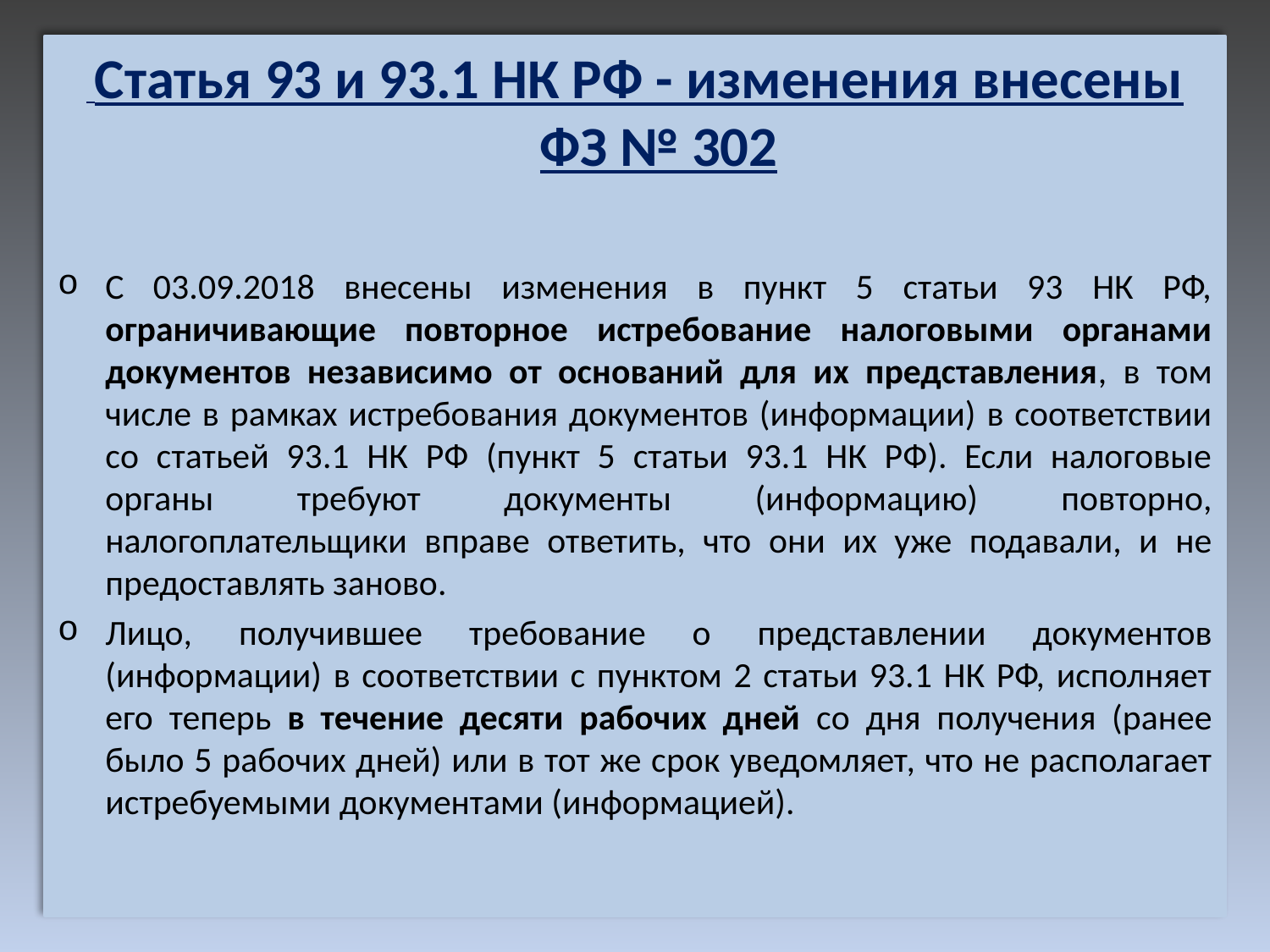

Статья 93 и 93.1 НК РФ - изменения внесены ФЗ № 302

С 03.09.2018 внесены изменения в пункт 5 статьи 93 НК РФ, ограничивающие повторное истребование налоговыми органами документов независимо от оснований для их представления, в том числе в рамках истребования документов (информации) в соответствии со статьей 93.1 НК РФ (пункт 5 статьи 93.1 НК РФ). Если налоговые органы требуют документы (информацию) повторно, налогоплательщики вправе ответить, что они их уже подавали, и не предоставлять заново.
Лицо, получившее требование о представлении документов (информации) в соответствии с пунктом 2 статьи 93.1 НК РФ, исполняет его теперь в течение десяти рабочих дней со дня получения (ранее было 5 рабочих дней) или в тот же срок уведомляет, что не располагает истребуемыми документами (информацией).